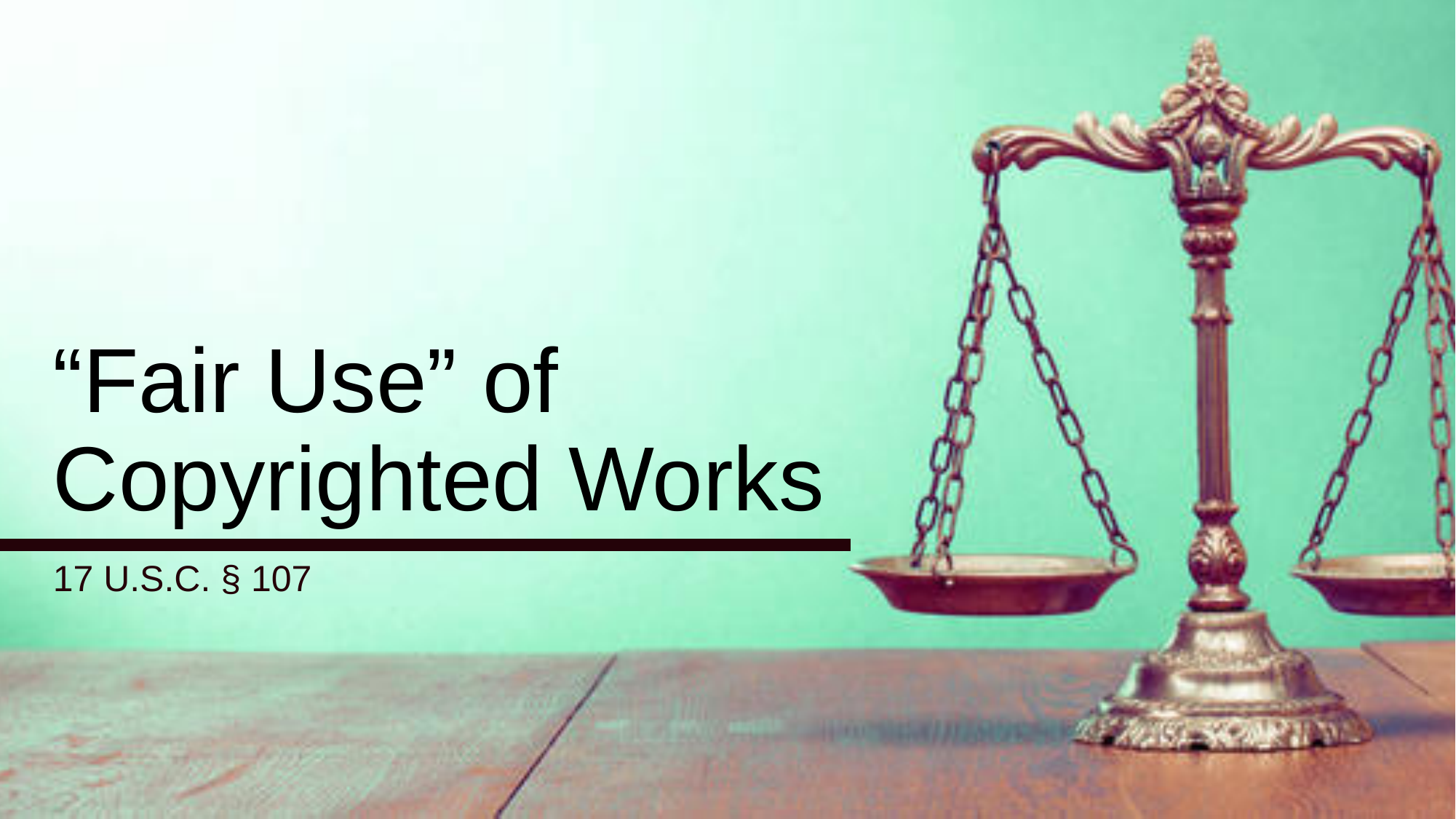

# “Fair Use” of Copyrighted Works
17 U.S.C. § 107